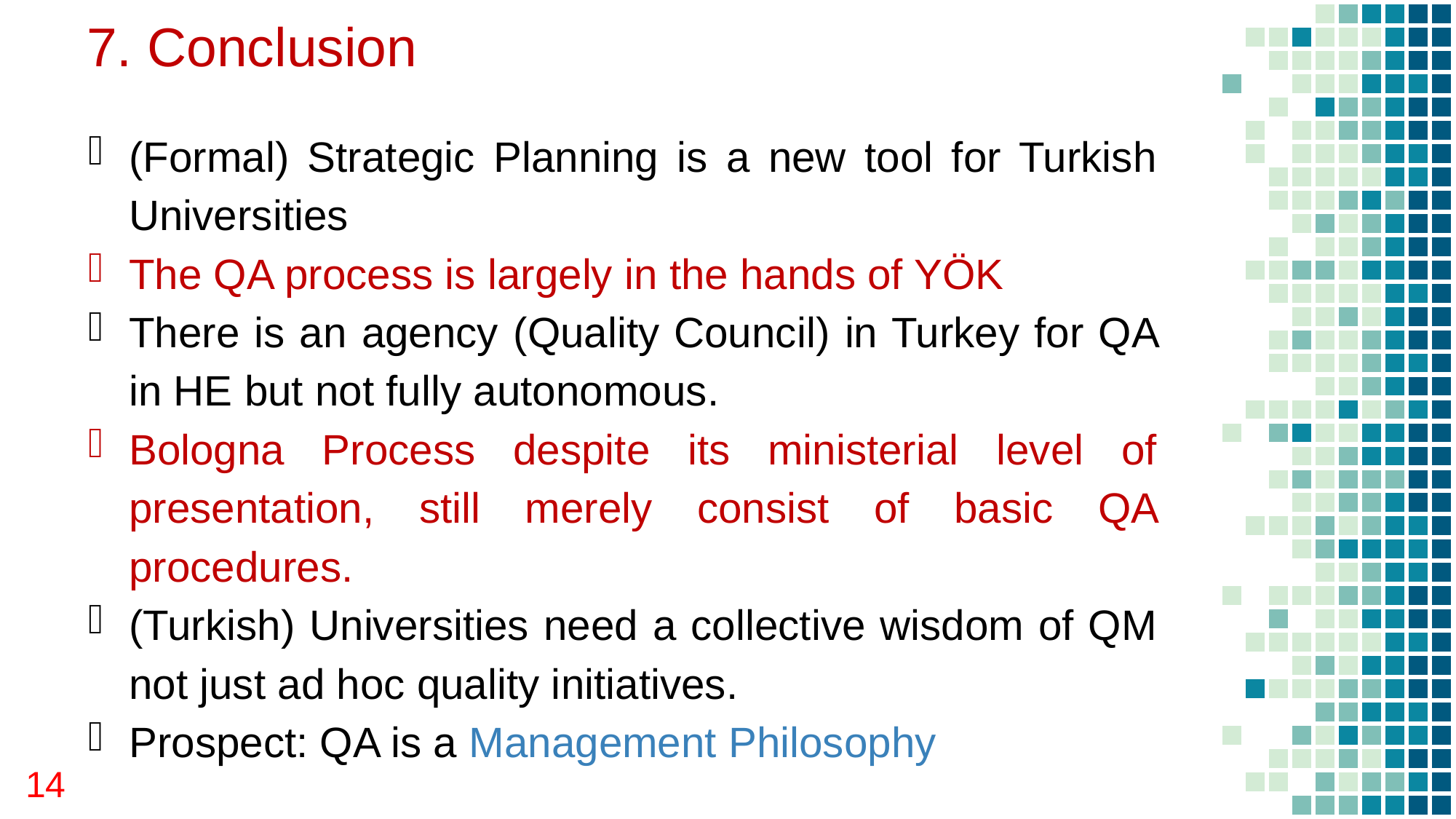

7. Conclusion
(Formal) Strategic Planning is a new tool for Turkish Universities
The QA process is largely in the hands of YÖK
There is an agency (Quality Council) in Turkey for QA in HE but not fully autonomous.
Bologna Process despite its ministerial level of presentation, still merely consist of basic QA procedures.
(Turkish) Universities need a collective wisdom of QM not just ad hoc quality initiatives.
Prospect: QA is a Management Philosophy

14